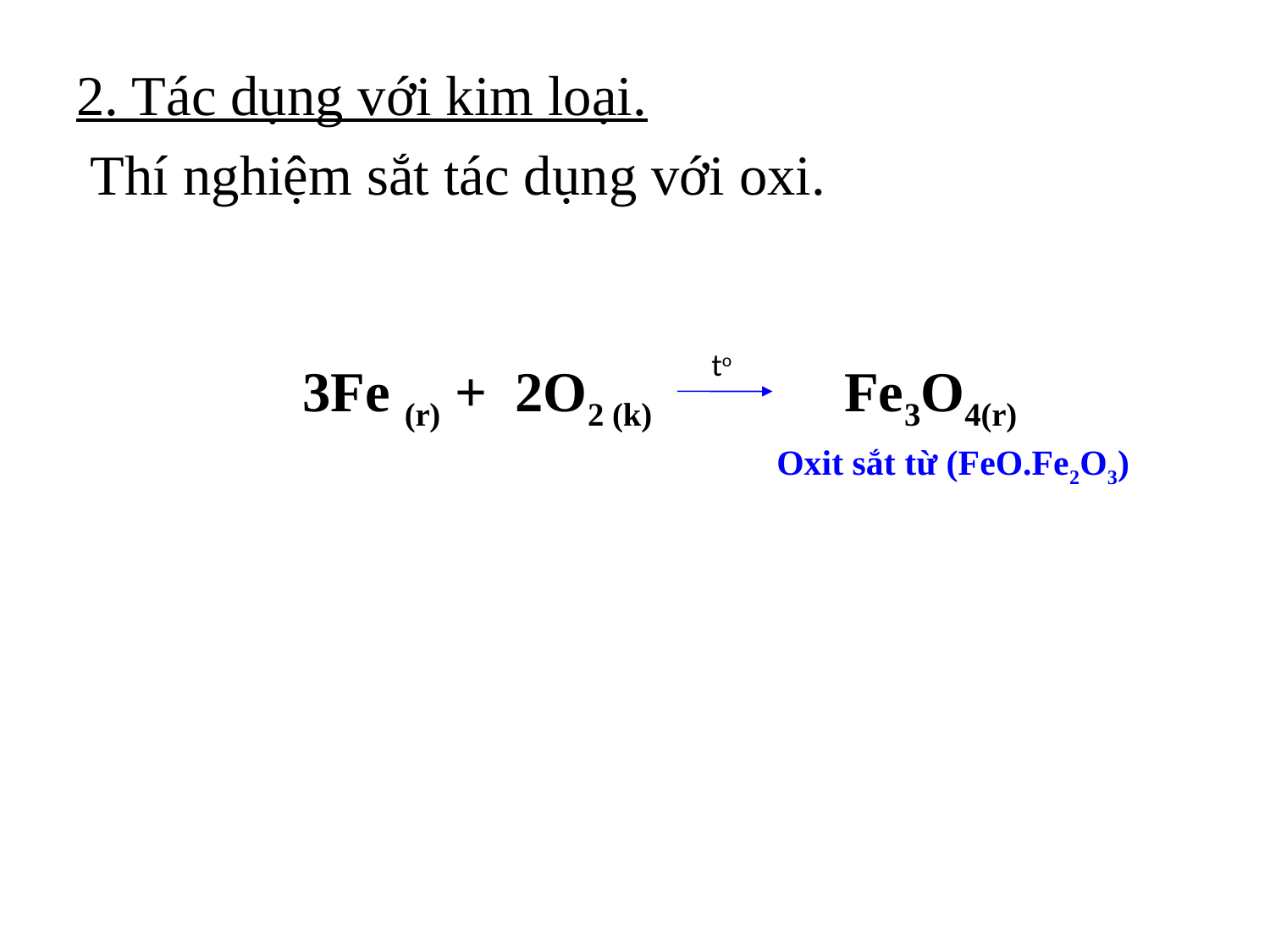

2. Tác dụng với kim loại.
 Thí nghiệm sắt tác dụng với oxi.

to
       3Fe (r) +  2O2 (k)              Fe3O4(r)

Oxit sắt từ (FeO.Fe2O3)